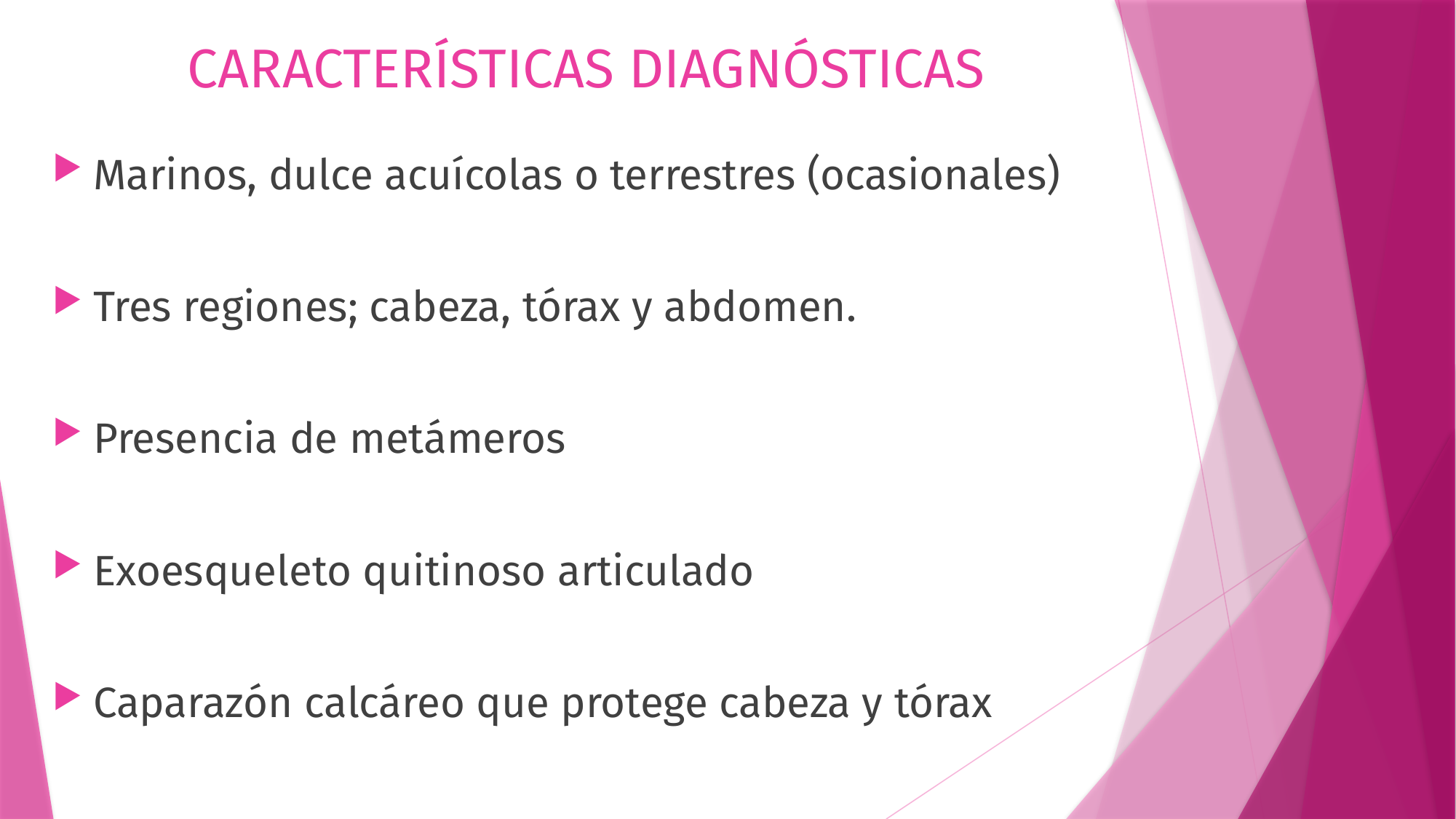

# CARACTERÍSTICAS DIAGNÓSTICAS
Marinos, dulce acuícolas o terrestres (ocasionales)

Tres regiones; cabeza, tórax y abdomen.

Presencia de metámeros

Exoesqueleto quitinoso articulado

Caparazón calcáreo que protege cabeza y tórax